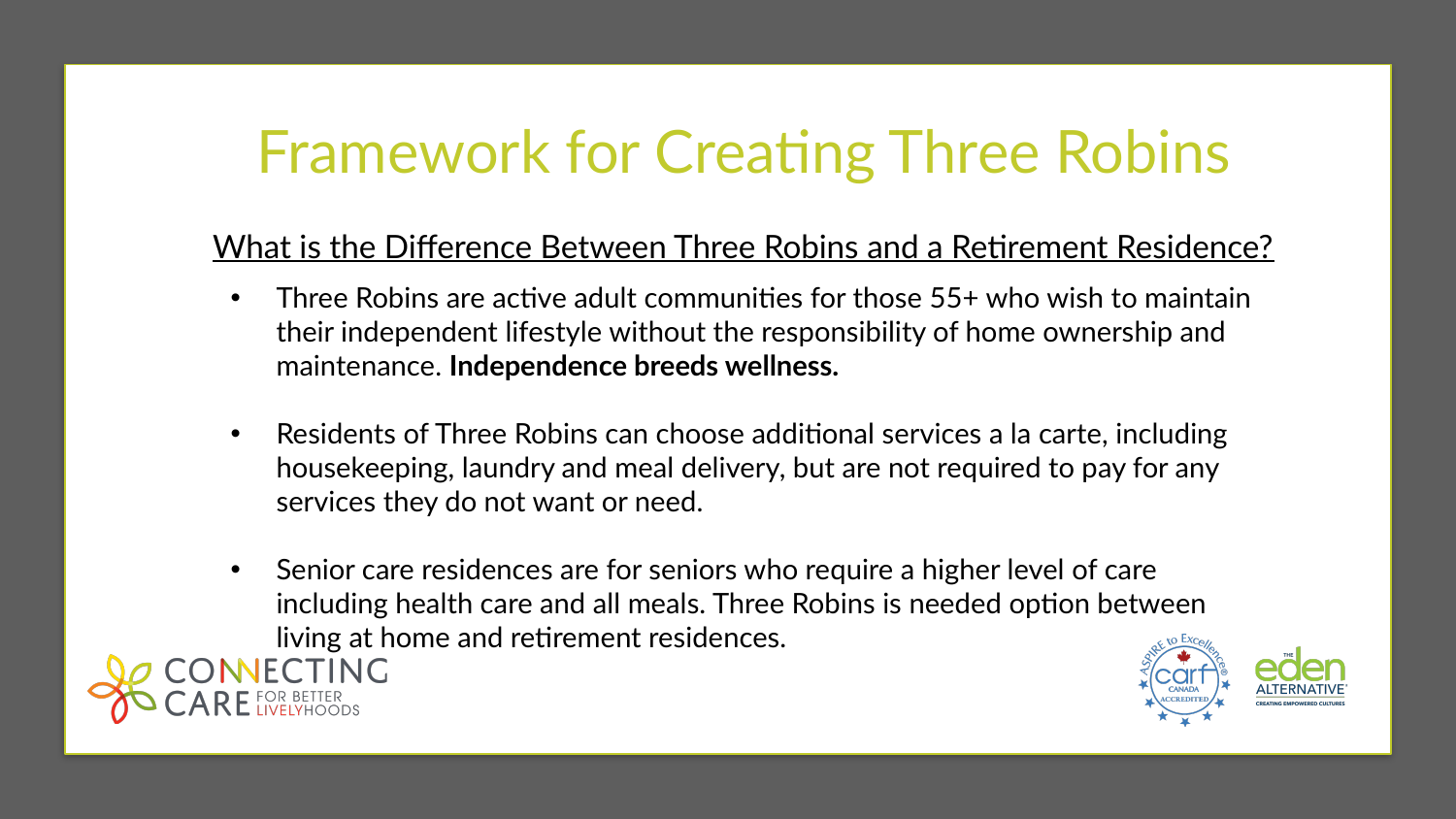

# Framework for Creating Three Robins
What is the Difference Between Three Robins and a Retirement Residence?
Three Robins are active adult communities for those 55+ who wish to maintain their independent lifestyle without the responsibility of home ownership and maintenance. Independence breeds wellness.

Residents of Three Robins can choose additional services a la carte, including housekeeping, laundry and meal delivery, but are not required to pay for any services they do not want or need.

Senior care residences are for seniors who require a higher level of care including health care and all meals. Three Robins is needed option between living at home and retirement residences.